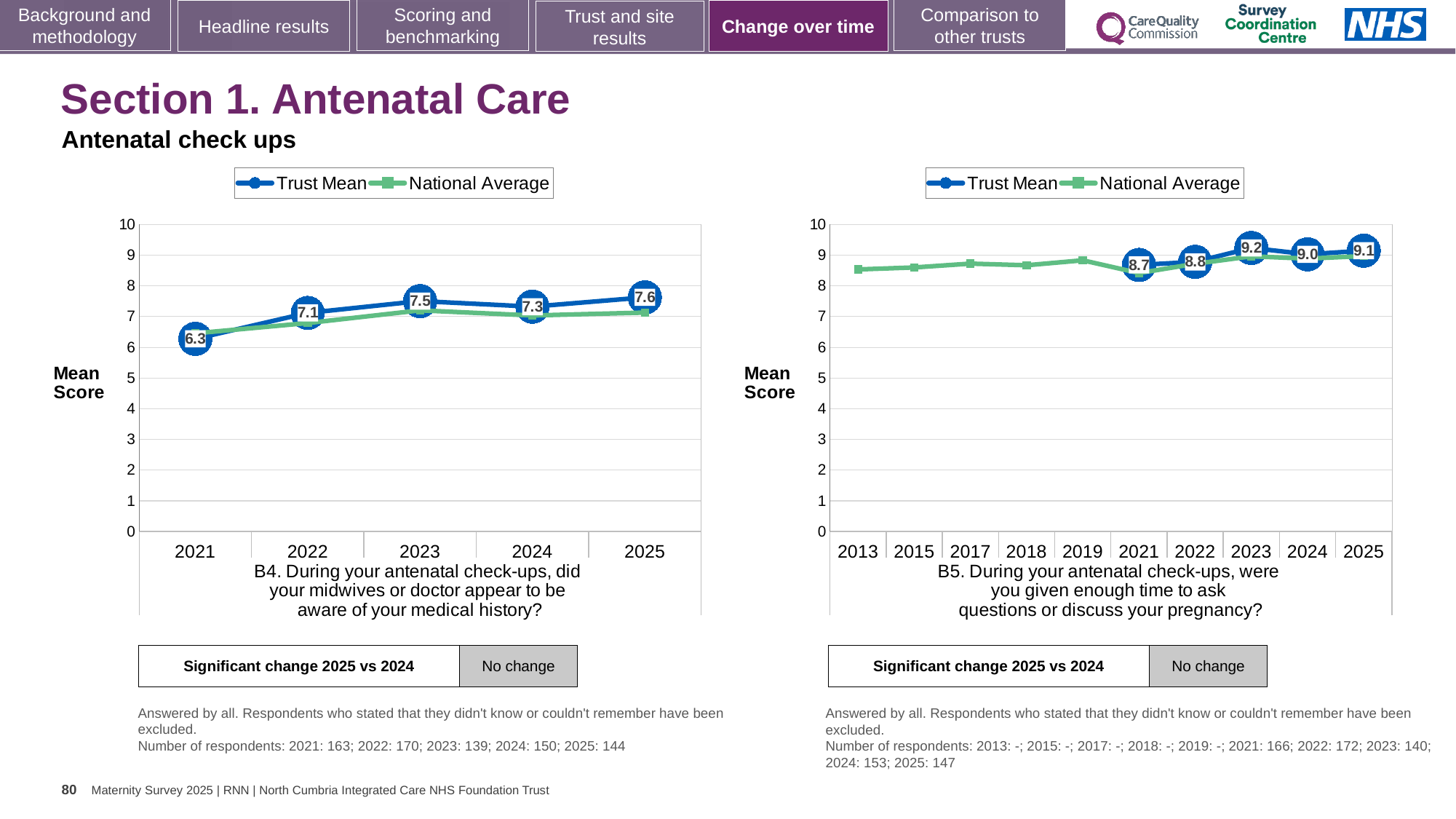

# Section 1. Antenatal Care
Antenatal check ups

### Chart

| Category | Trust Mean | National Average |
|---|---|---|
| 2021 | 6.275696885683749 | 6.455163447895841 |
| 2022 | 7.119031933829637 | 6.7896576930801 |
| 2023 | 7.503580806730874 | 7.201655927277624 |
| 2024 | 7.322177788332644 | 7.035712669914595 |
| 2025 | 7.625445688111679 | 7.128932333714427 |

### Chart

| Category | Trust Mean | National Average |
|---|---|---|
| 2013 | None | 8.534338668237579 |
| 2015 | None | 8.598099124847632 |
| 2017 | None | 8.723314376787982 |
| 2018 | None | 8.6696732268667 |
| 2019 | None | 8.83096682615885 |
| 2021 | 8.681194421007554 | 8.416259900267834 |
| 2022 | 8.780916981761537 | 8.718080276000922 |
| 2023 | 9.234093314102804 | 8.961248686411796 |
| 2024 | 9.026313525828293 | 8.885392546628402 |
| 2025 | 9.143960284172802 | 8.969742580414081 |
| Significant change 2025 vs 2024 | No change |
| --- | --- |
| Significant change 2025 vs 2024 | No change |
| --- | --- |
Answered by all. Respondents who stated that they didn't know or couldn't remember have been excluded.
Number of respondents: 2021: 163; 2022: 170; 2023: 139; 2024: 150; 2025: 144
Answered by all. Respondents who stated that they didn't know or couldn't remember have been excluded.
Number of respondents: 2013: -; 2015: -; 2017: -; 2018: -; 2019: -; 2021: 166; 2022: 172; 2023: 140; 2024: 153; 2025: 147
80